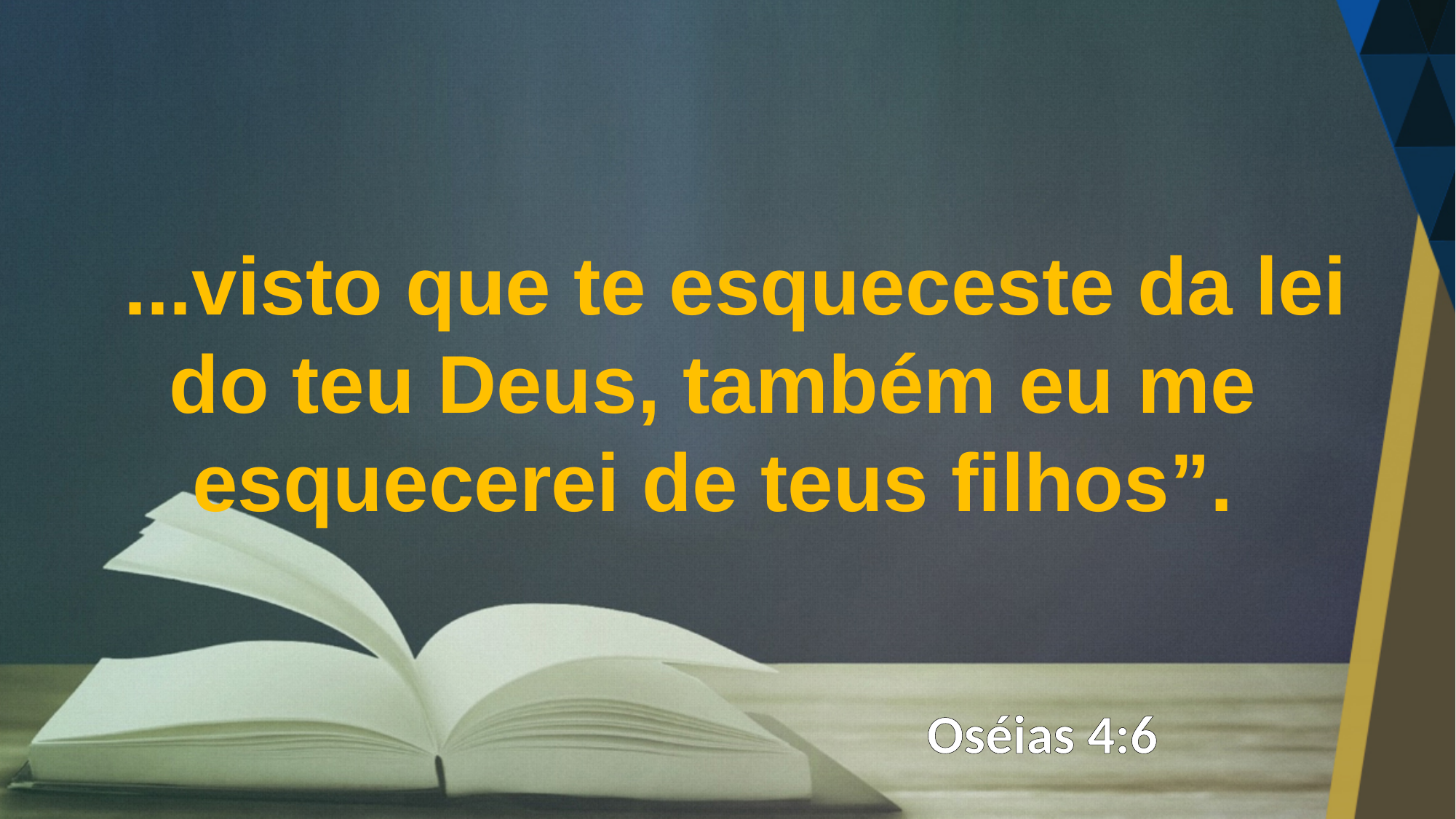

...visto que te esqueceste da lei do teu Deus, também eu me esquecerei de teus filhos”.
Oséias 4:6